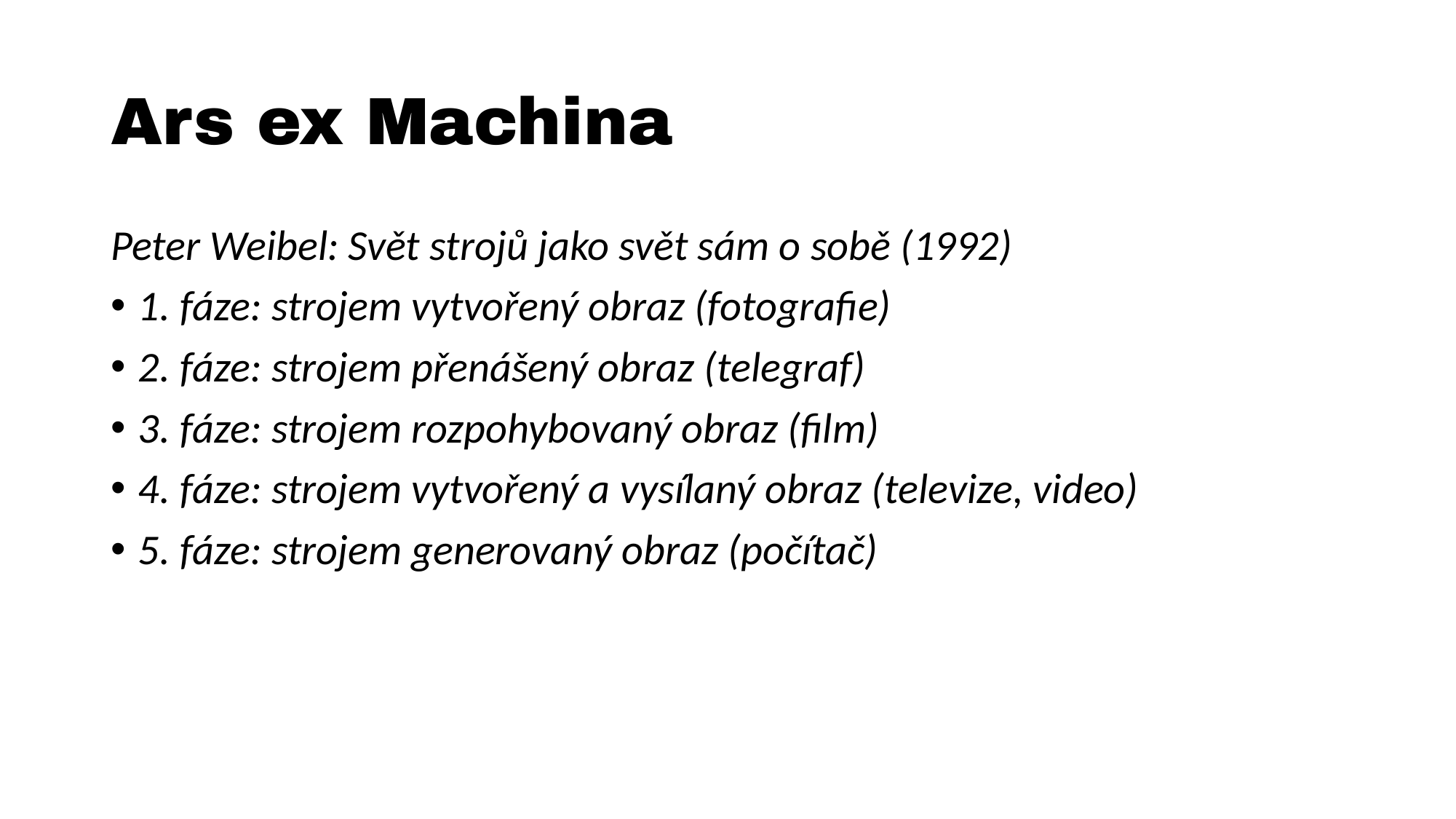

# Ars ex Machina
Peter Weibel: Svět strojů jako svět sám o sobě (1992)
1. fáze: strojem vytvořený obraz (fotografie)
2. fáze: strojem přenášený obraz (telegraf)
3. fáze: strojem rozpohybovaný obraz (film)
4. fáze: strojem vytvořený a vysílaný obraz (televize, video)
5. fáze: strojem generovaný obraz (počítač)